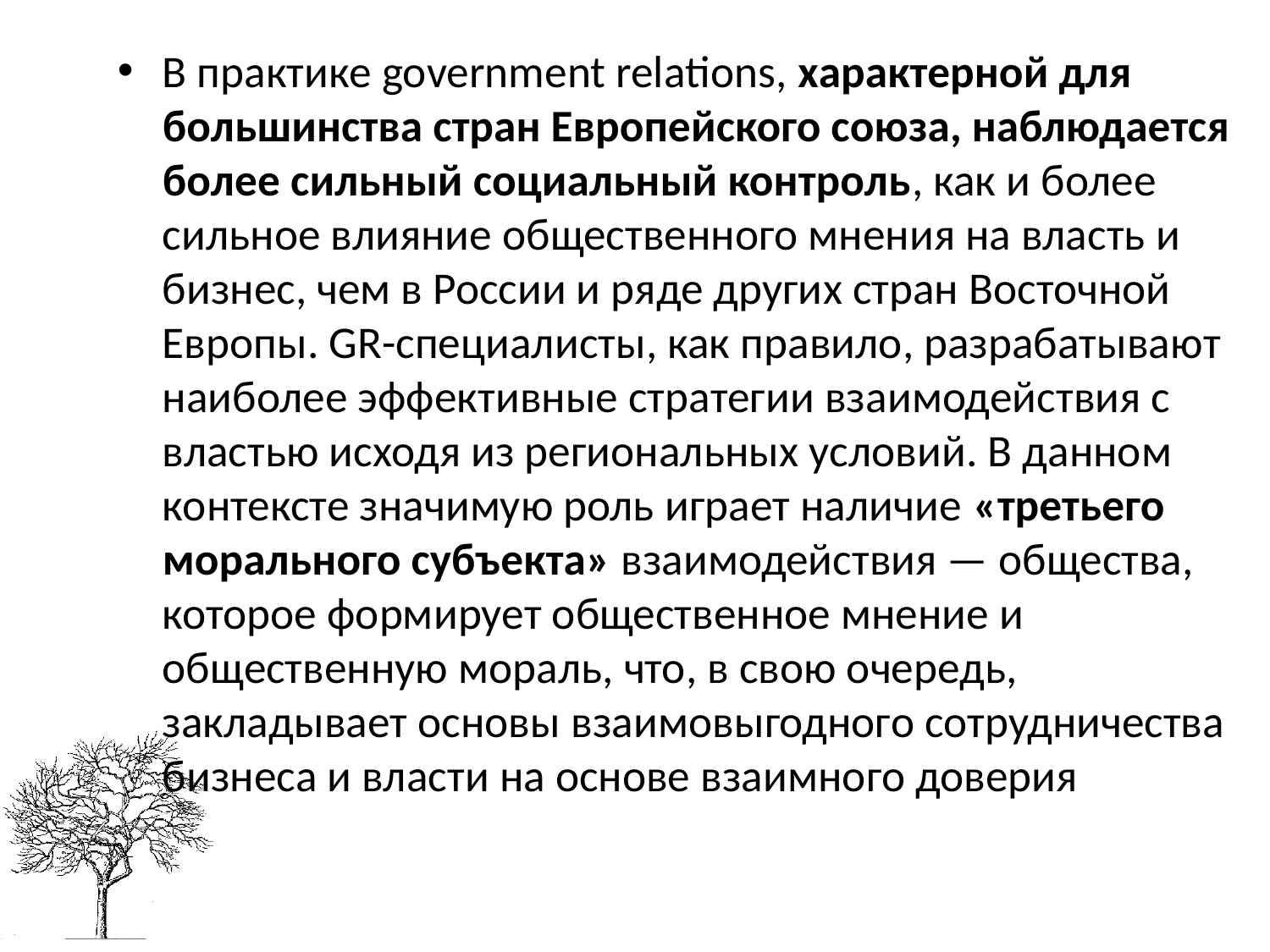

В практике government relations, характерной для большинства стран Европейского союза, наблюдается более сильный социальный контроль, как и более сильное влияние общественного мнения на власть и бизнес, чем в России и ряде других стран Восточной Европы. GR-специалисты, как правило, разрабатывают наиболее эффективные стратегии взаимодействия с властью исходя из региональных условий. В данном контексте значимую роль играет наличие «третьего морального субъекта» взаимодействия — общества, которое формирует общественное мнение и общественную мораль, что, в свою очередь, закладывает основы взаимовыгодного сотрудничества бизнеса и власти на основе взаимного доверия